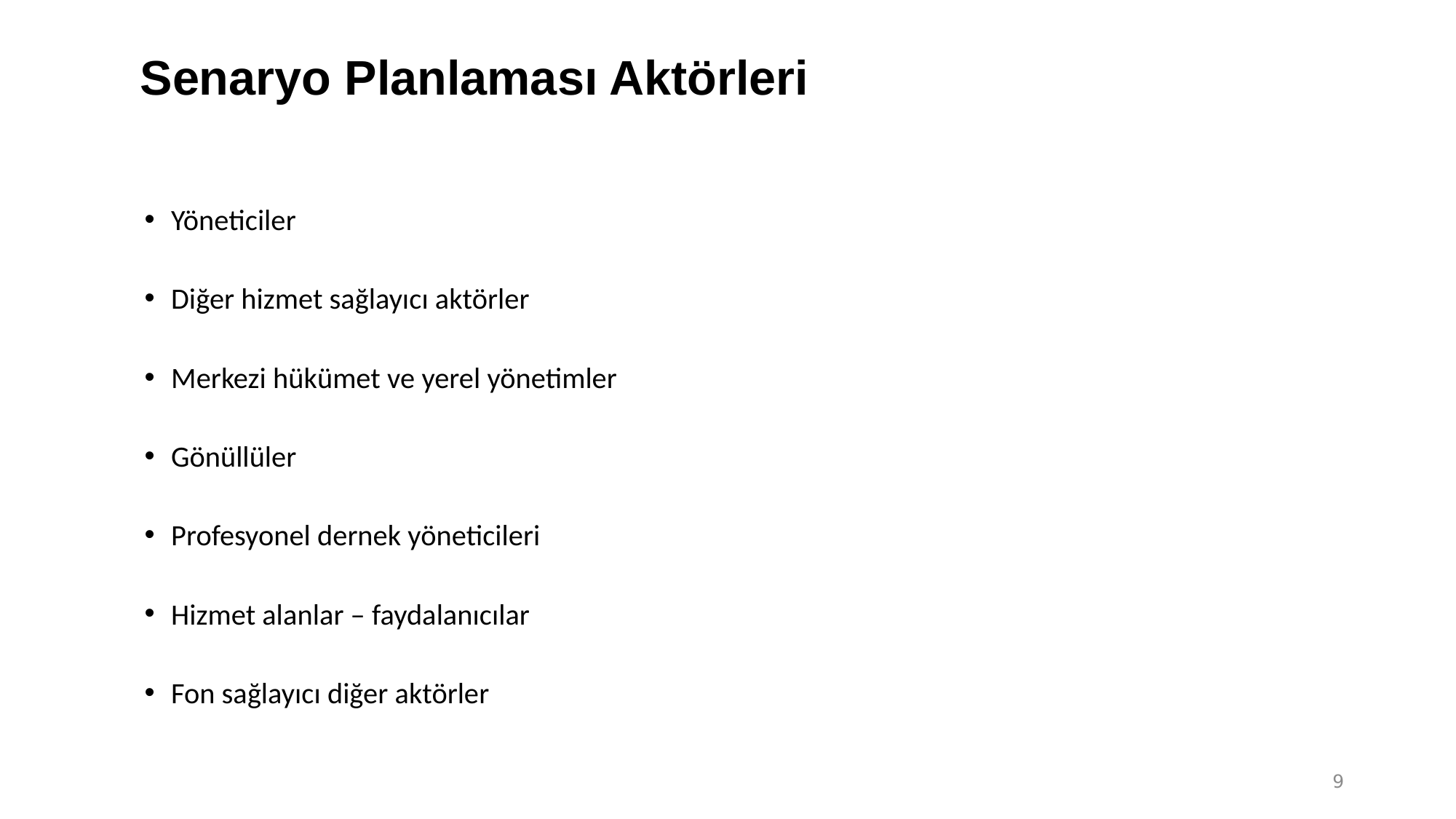

# Senaryo Planlaması Aktörleri
Yöneticiler
Diğer hizmet sağlayıcı aktörler
Merkezi hükümet ve yerel yönetimler
Gönüllüler
Profesyonel dernek yöneticileri
Hizmet alanlar – faydalanıcılar
Fon sağlayıcı diğer aktörler

9